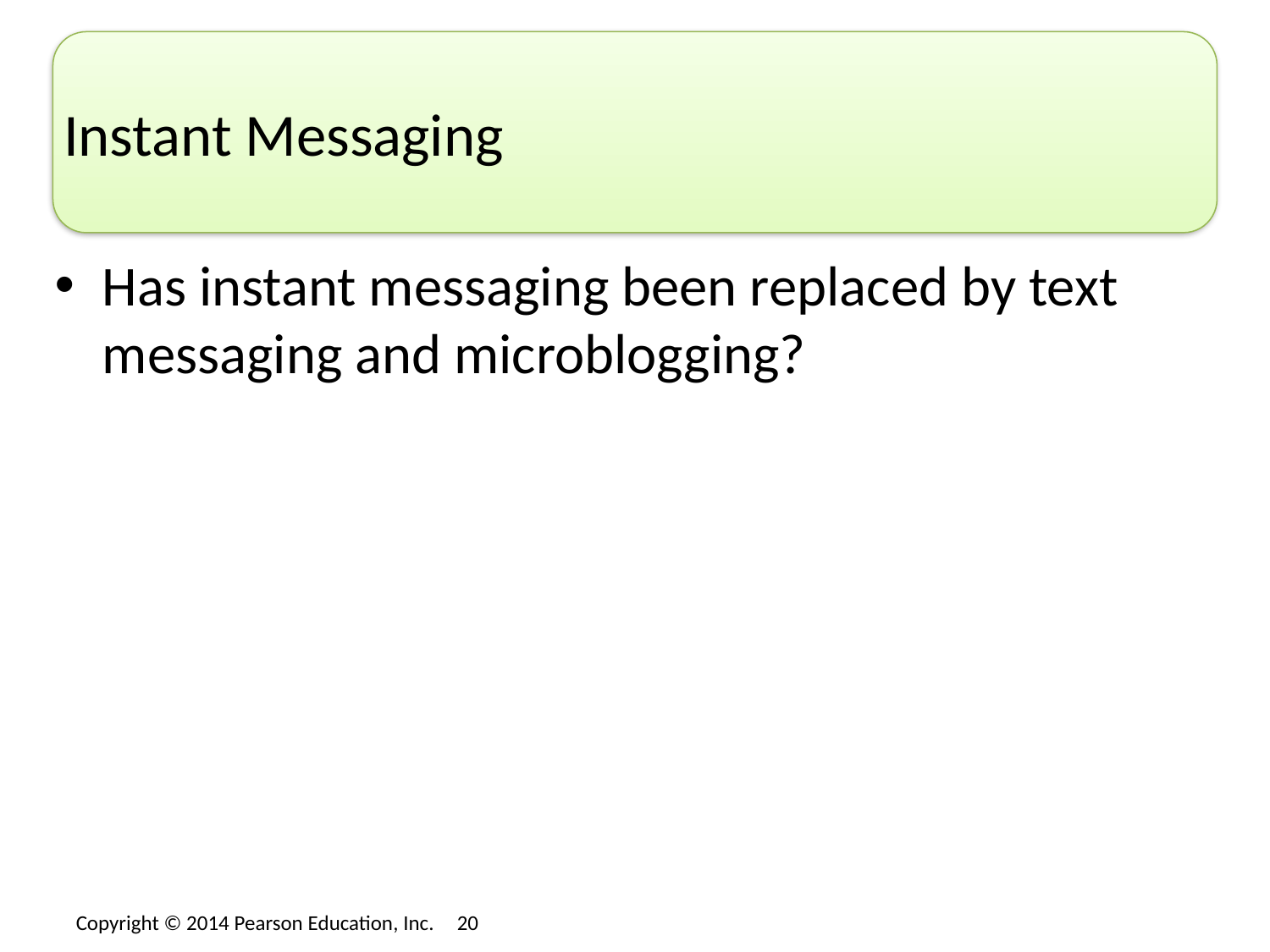

# Instant Messaging
Has instant messaging been replaced by text messaging and microblogging?